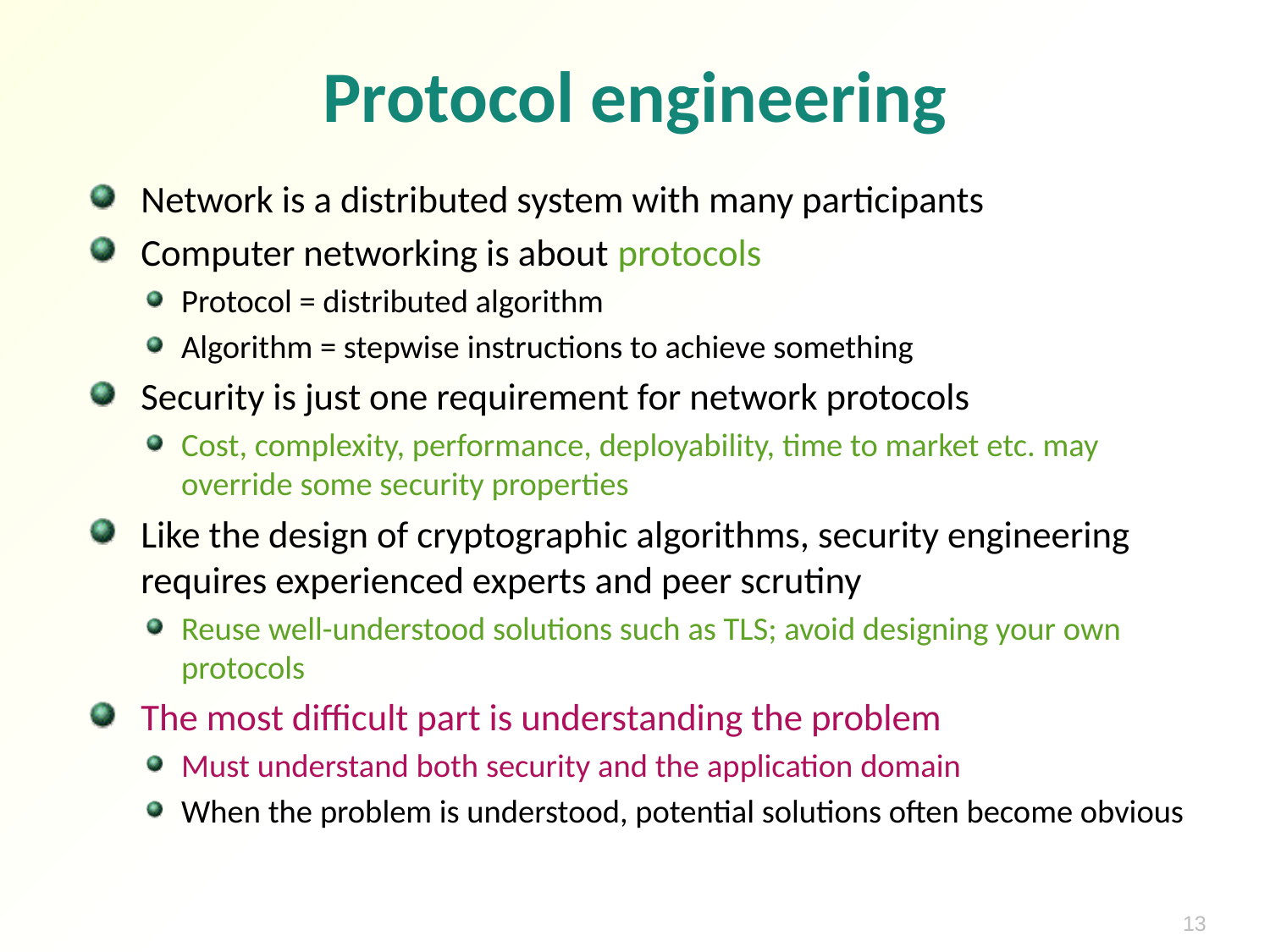

# Protocol engineering
Network is a distributed system with many participants
Computer networking is about protocols
Protocol = distributed algorithm
Algorithm = stepwise instructions to achieve something
Security is just one requirement for network protocols
Cost, complexity, performance, deployability, time to market etc. may override some security properties
Like the design of cryptographic algorithms, security engineering requires experienced experts and peer scrutiny
Reuse well-understood solutions such as TLS; avoid designing your own protocols
The most difficult part is understanding the problem
Must understand both security and the application domain
When the problem is understood, potential solutions often become obvious
13